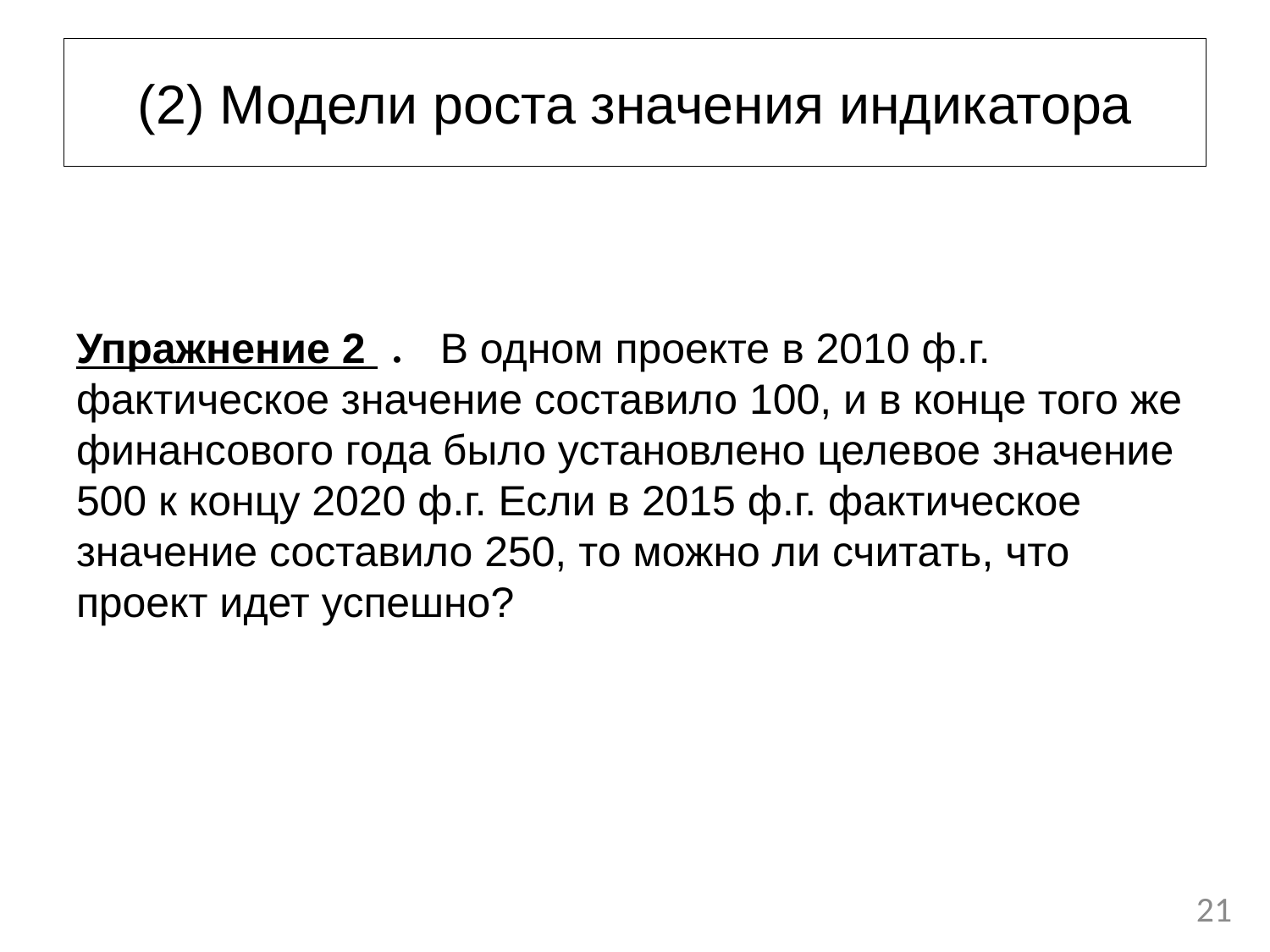

# (2) Модели роста значения индикатора
Упражнение 2 ．В одном проекте в 2010 ф.г. фактическое значение составило 100, и в конце того же финансового года было установлено целевое значение 500 к концу 2020 ф.г. Если в 2015 ф.г. фактическое значение составило 250, то можно ли считать, что проект идет успешно?

21